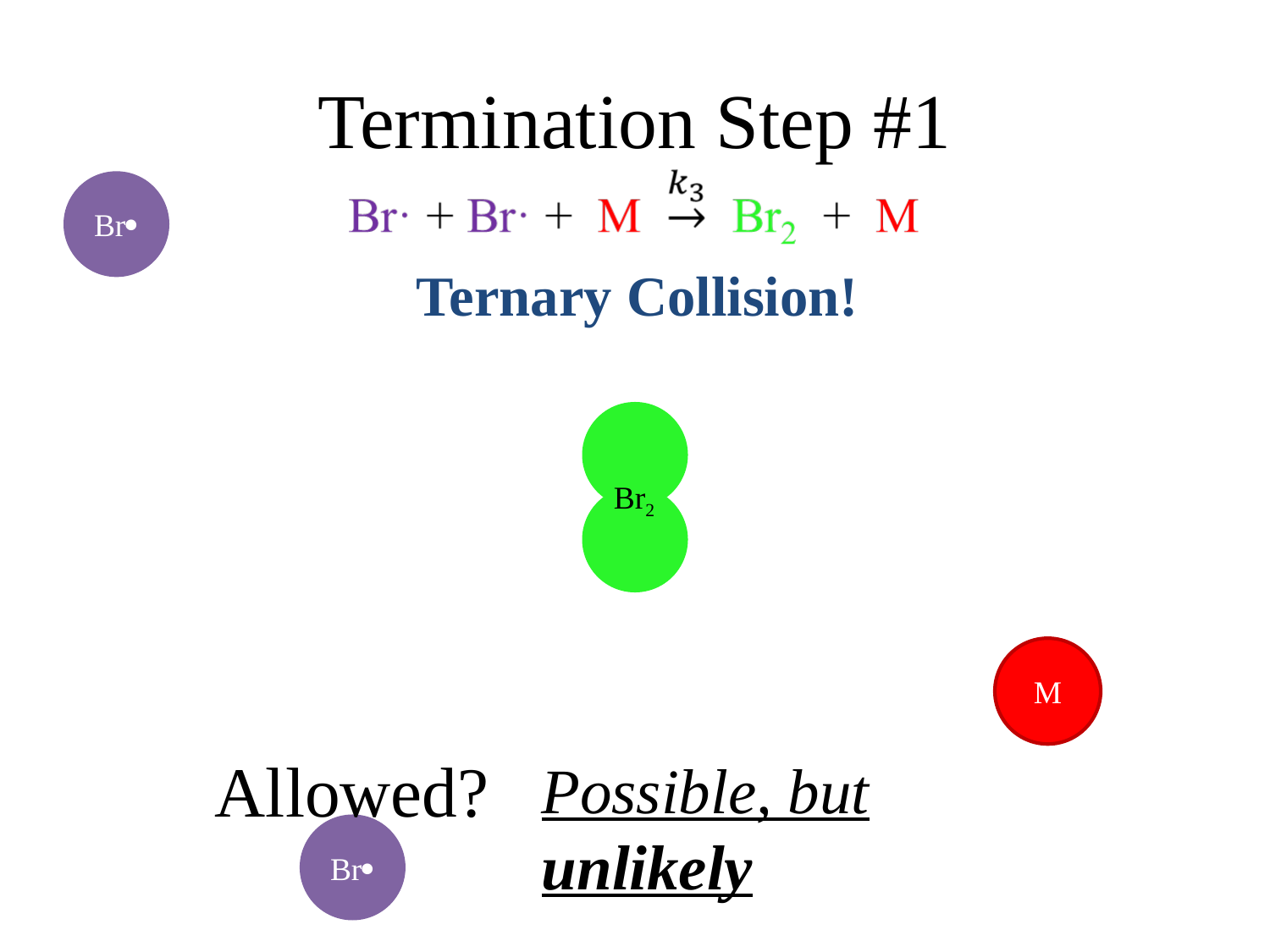

# Termination Step #1

Br•
Ternary Collision!

Br2
M
Allowed?
Possible, but unlikely
Br•